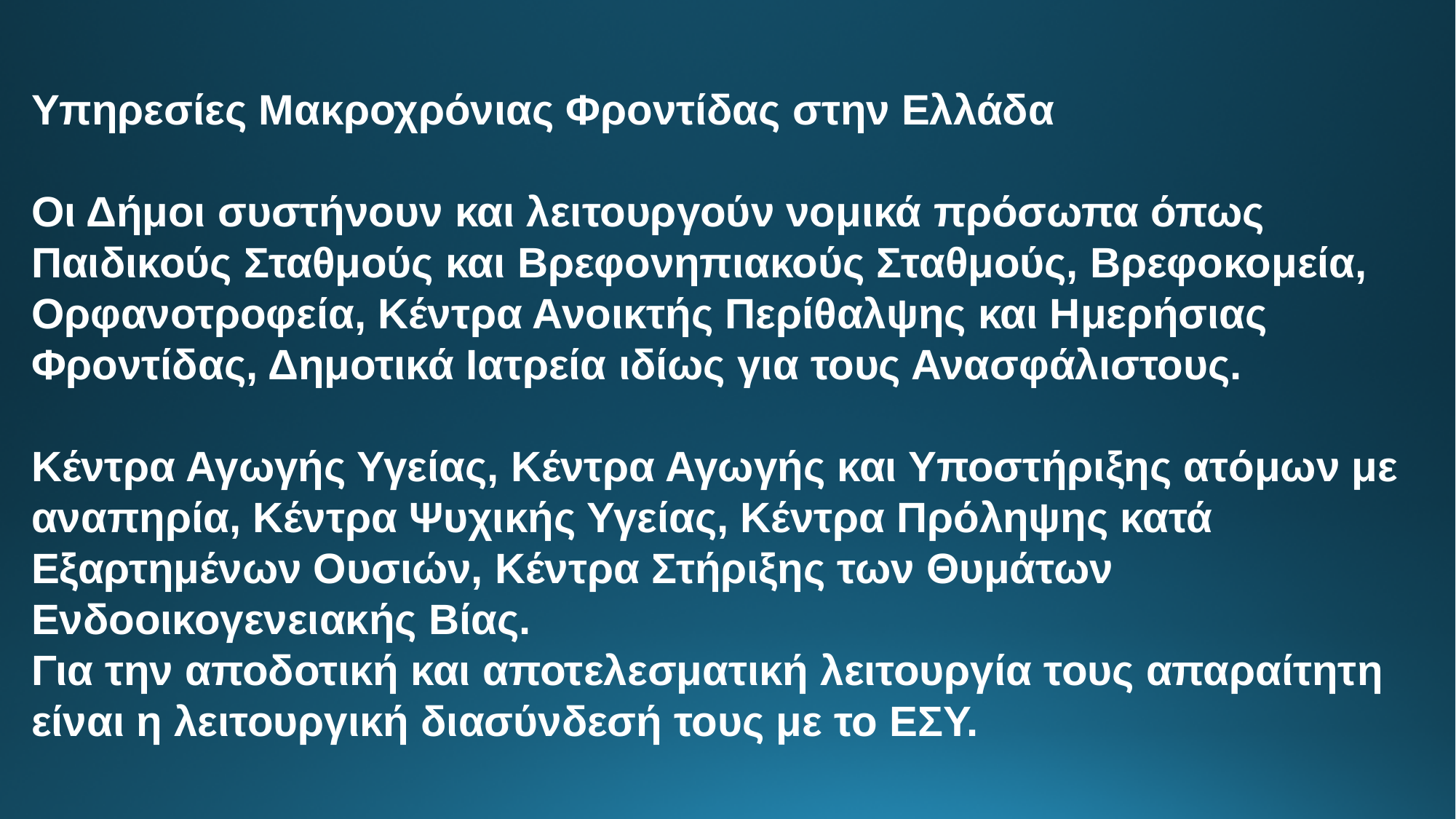

Υπηρεσίες Μακροχρόνιας Φροντίδας στην Ελλάδα

Οι Δήμοι συστήνουν και λειτουργούν νομικά πρόσωπα όπως Παιδικούς Σταθμούς και Βρεφονηπιακούς Σταθμούς, Βρεφοκομεία, Ορφανοτροφεία, Κέντρα Ανοικτής Περίθαλψης και Ημερήσιας Φροντίδας, Δημοτικά Ιατρεία ιδίως για τους Ανασφάλιστους.

Κέντρα Αγωγής Υγείας, Κέντρα Αγωγής και Υποστήριξης ατόμων με αναπηρία, Κέντρα Ψυχικής Υγείας, Κέντρα Πρόληψης κατά Εξαρτημένων Ουσιών, Κέντρα Στήριξης των Θυμάτων Ενδοοικογενειακής Βίας.
Για την αποδοτική και αποτελεσματική λειτουργία τους απαραίτητη είναι η λειτουργική διασύνδεσή τους με το ΕΣΥ.